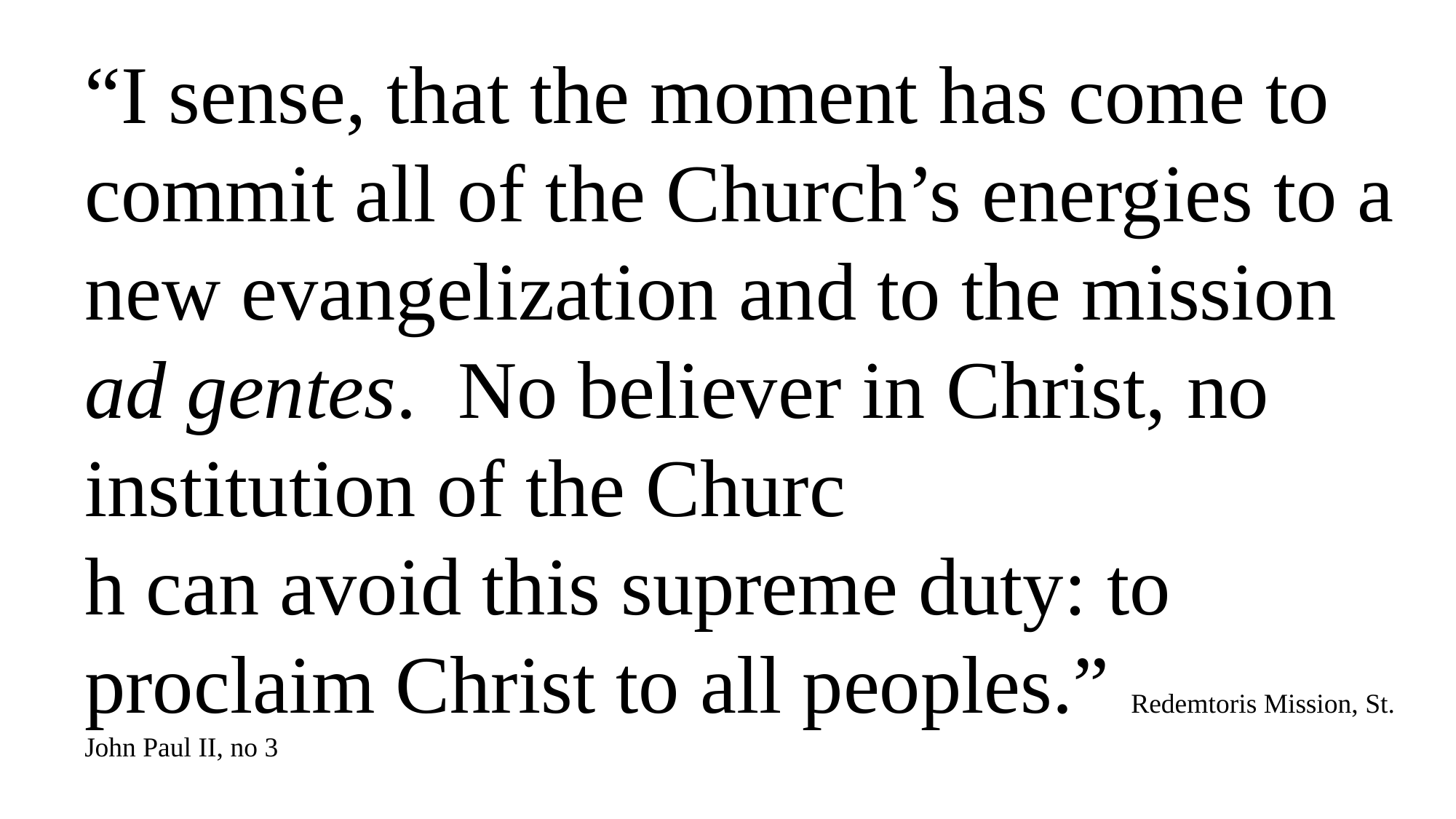

“I sense, that the moment has come to commit all of the Church’s energies to a new evangelization and to the mission ad gentes.  No believer in Christ, no institution of the Churc
h can avoid this supreme duty: to proclaim Christ to all peoples.” Redemtoris Mission, St. John Paul II, no 3